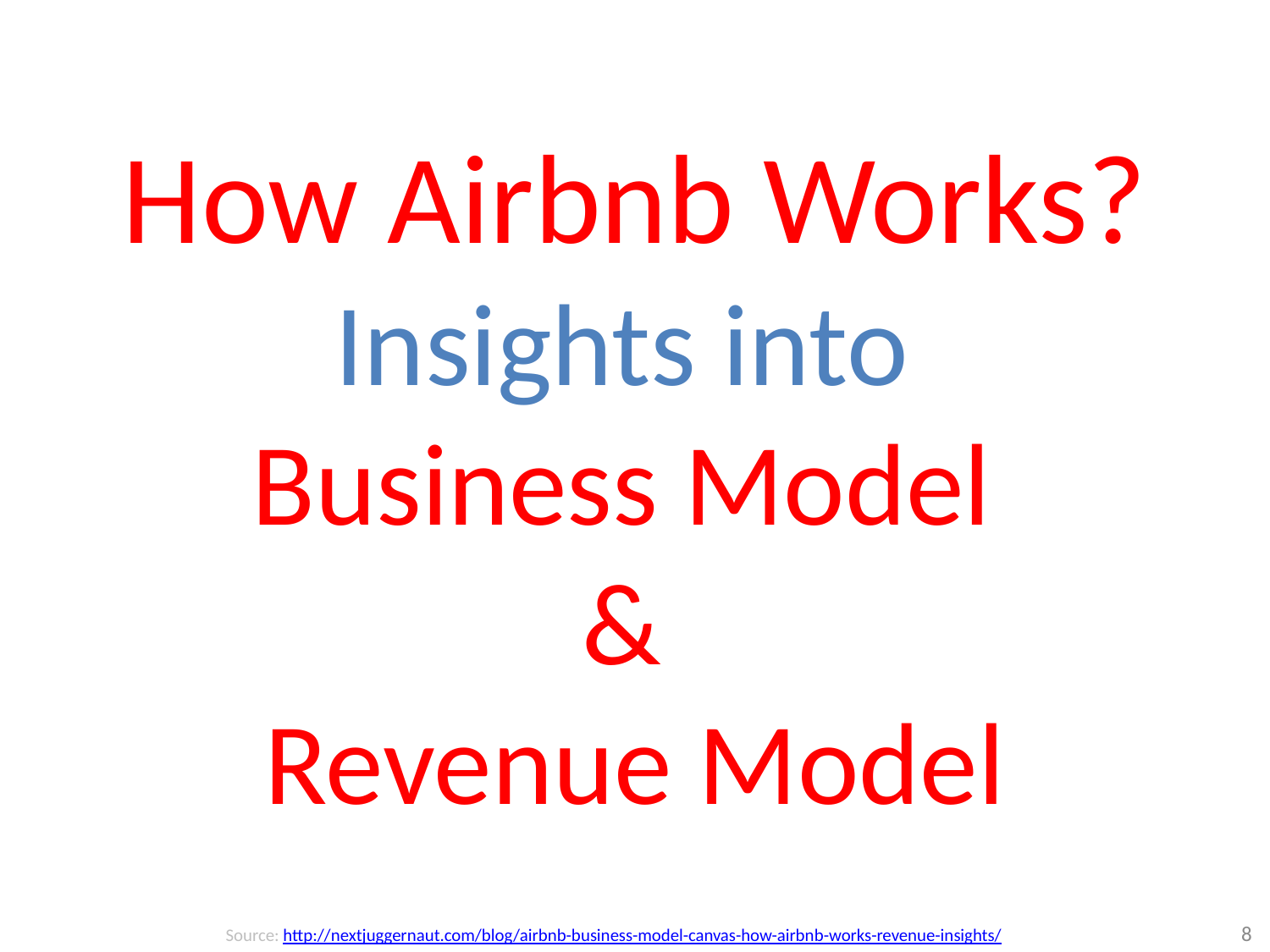

# How Airbnb Works? Insights into Business Model & Revenue Model
8
Source: http://nextjuggernaut.com/blog/airbnb-business-model-canvas-how-airbnb-works-revenue-insights/